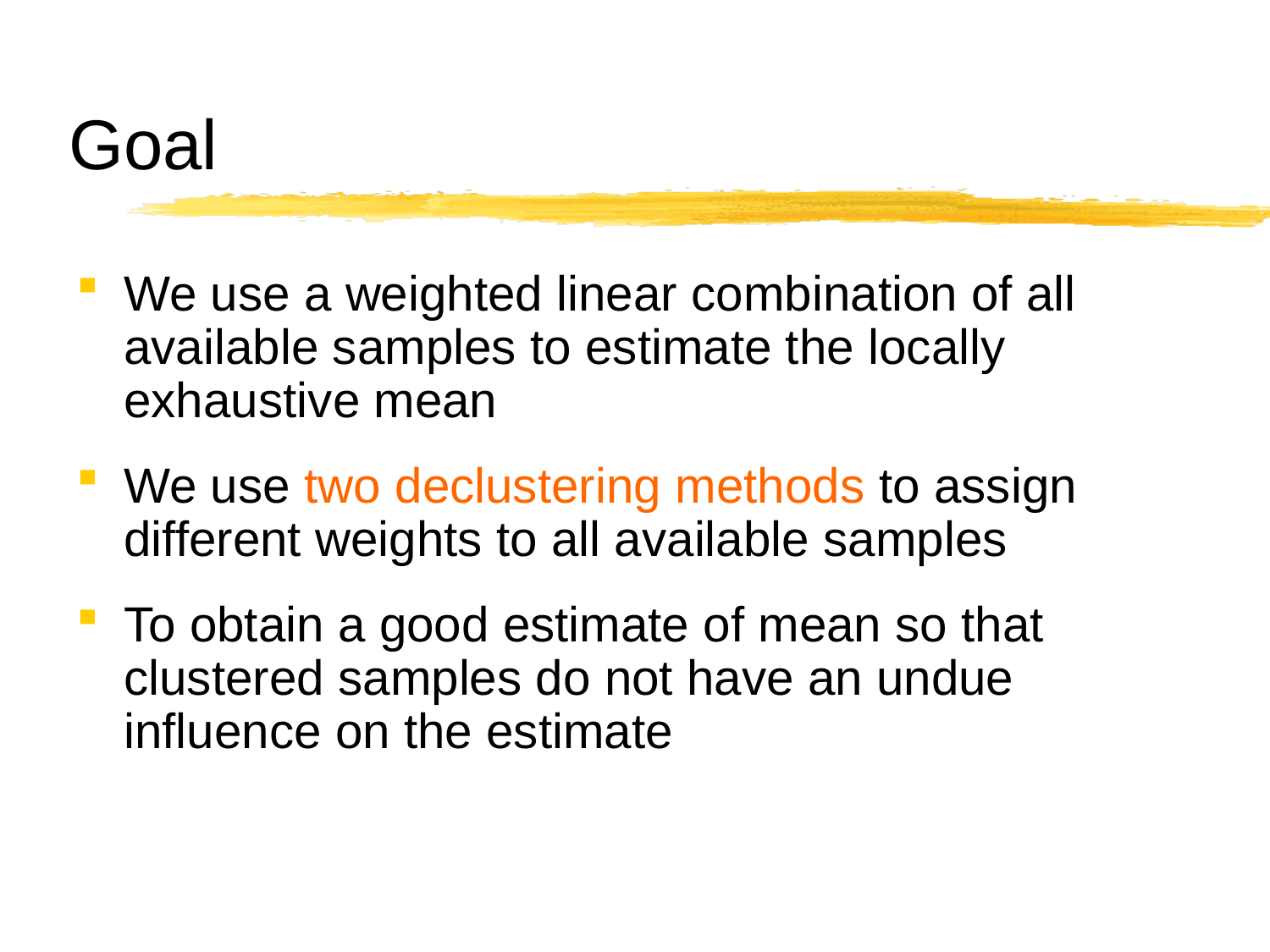

# Goal
We use a weighted linear combination of all available samples to estimate the locally exhaustive mean

We use two declustering methods to assign different weights to all available samples

To obtain a good estimate of mean so that clustered samples do not have an undue influence on the estimate